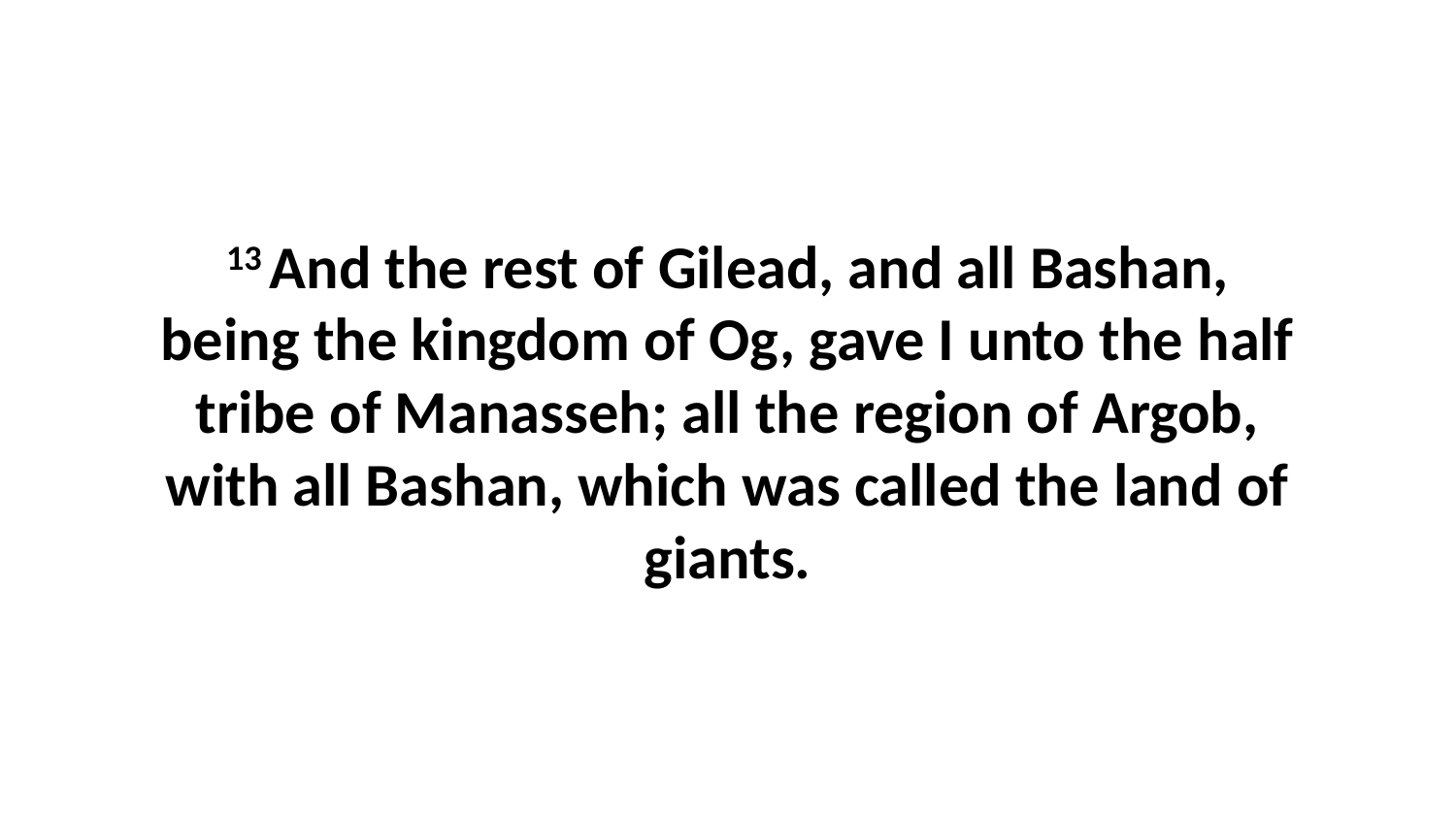

13 And the rest of Gilead, and all Bashan, being the kingdom of Og, gave I unto the half tribe of Manasseh; all the region of Argob, with all Bashan, which was called the land of giants.